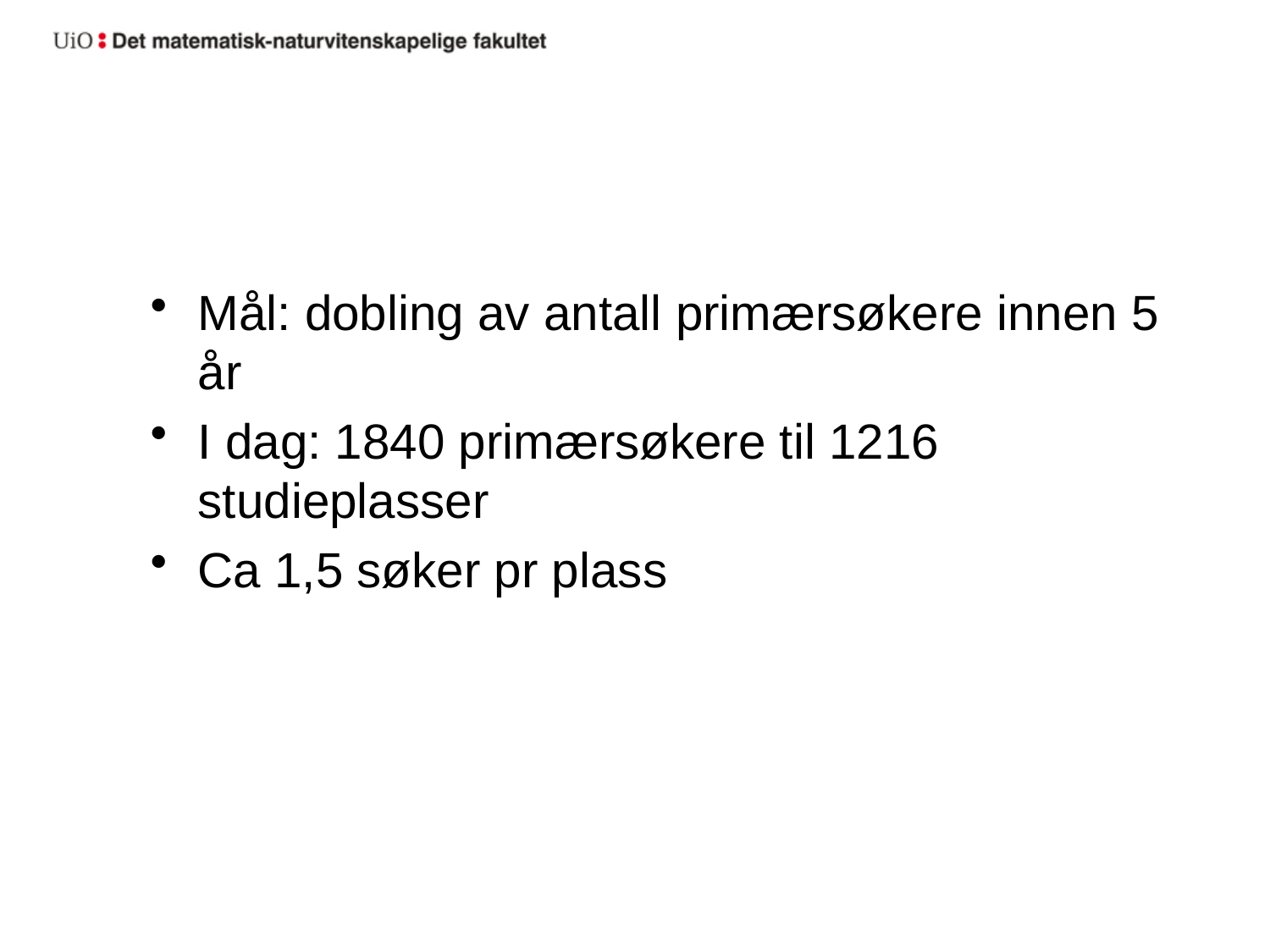

#
Mål: dobling av antall primærsøkere innen 5 år
I dag: 1840 primærsøkere til 1216 studieplasser
Ca 1,5 søker pr plass